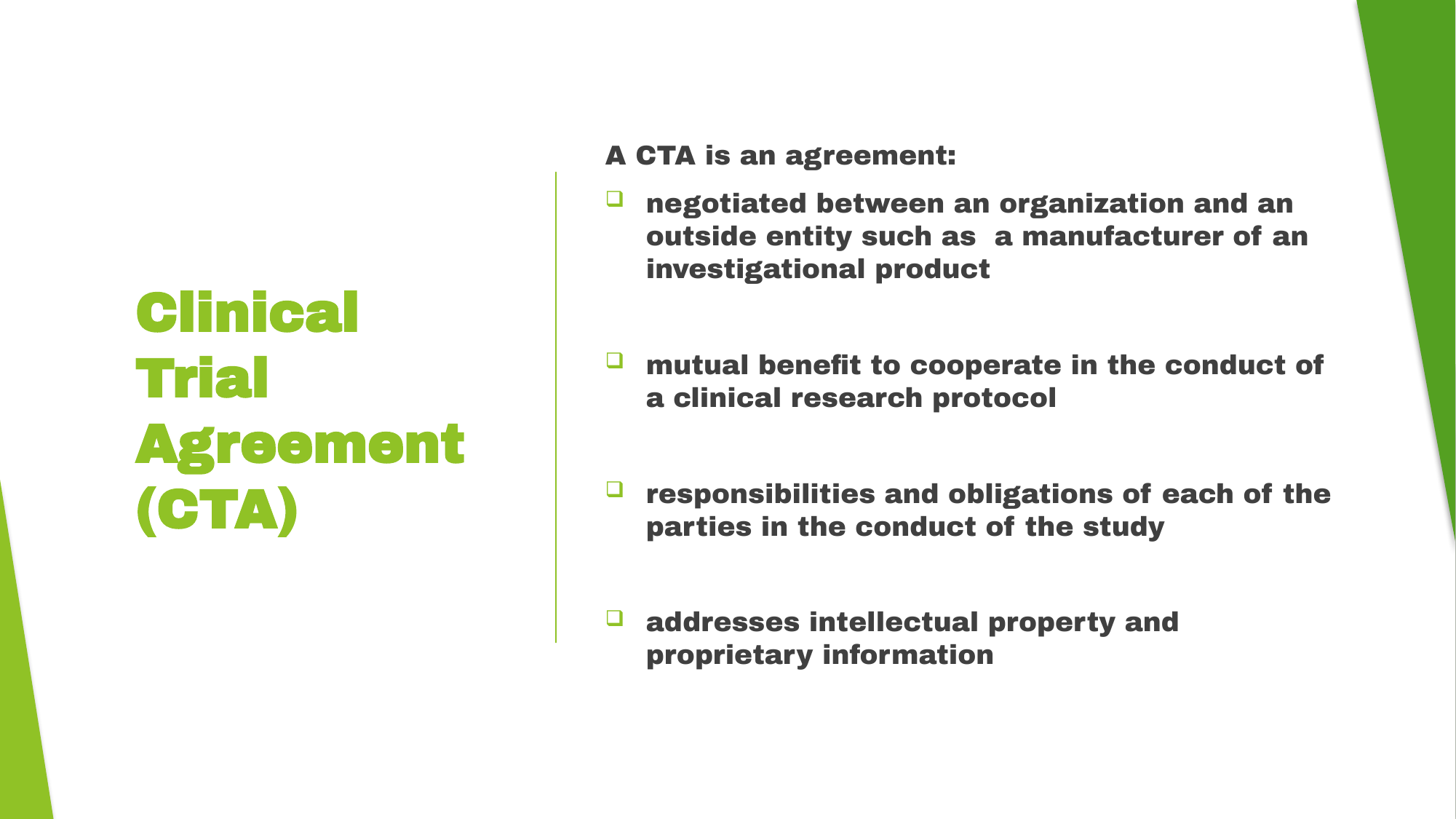

A CTA is an agreement:
negotiated between an organization and an outside entity such as  a manufacturer of an investigational product

mutual benefit to cooperate in the conduct of a clinical research protocol

responsibilities and obligations of each of the parties in the conduct of the study

addresses intellectual property and proprietary information

# Clinical Trial Agreement (CTA)